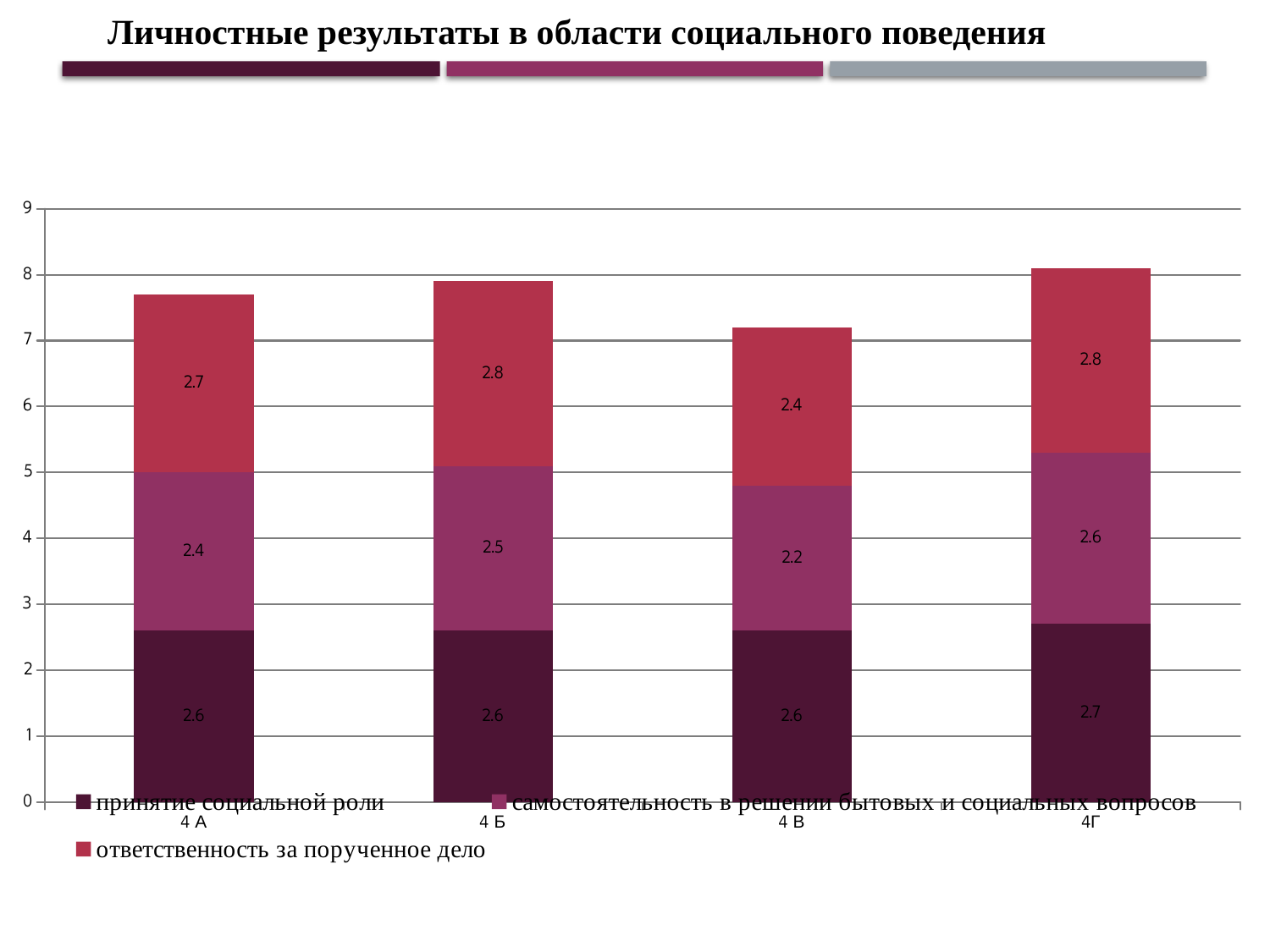

Личностные результаты в области социального поведения

### Chart

| Category | принятие социальной роли | самостоятельность в решении бытовых и социальных вопросов | ответственность за порученное дело |
|---|---|---|---|
| 4 А | 2.6 | 2.4 | 2.7 |
| 4 Б | 2.6 | 2.5 | 2.8 |
| 4 В | 2.6 | 2.2 | 2.4 |
| 4Г | 2.7 | 2.6 | 2.8 |